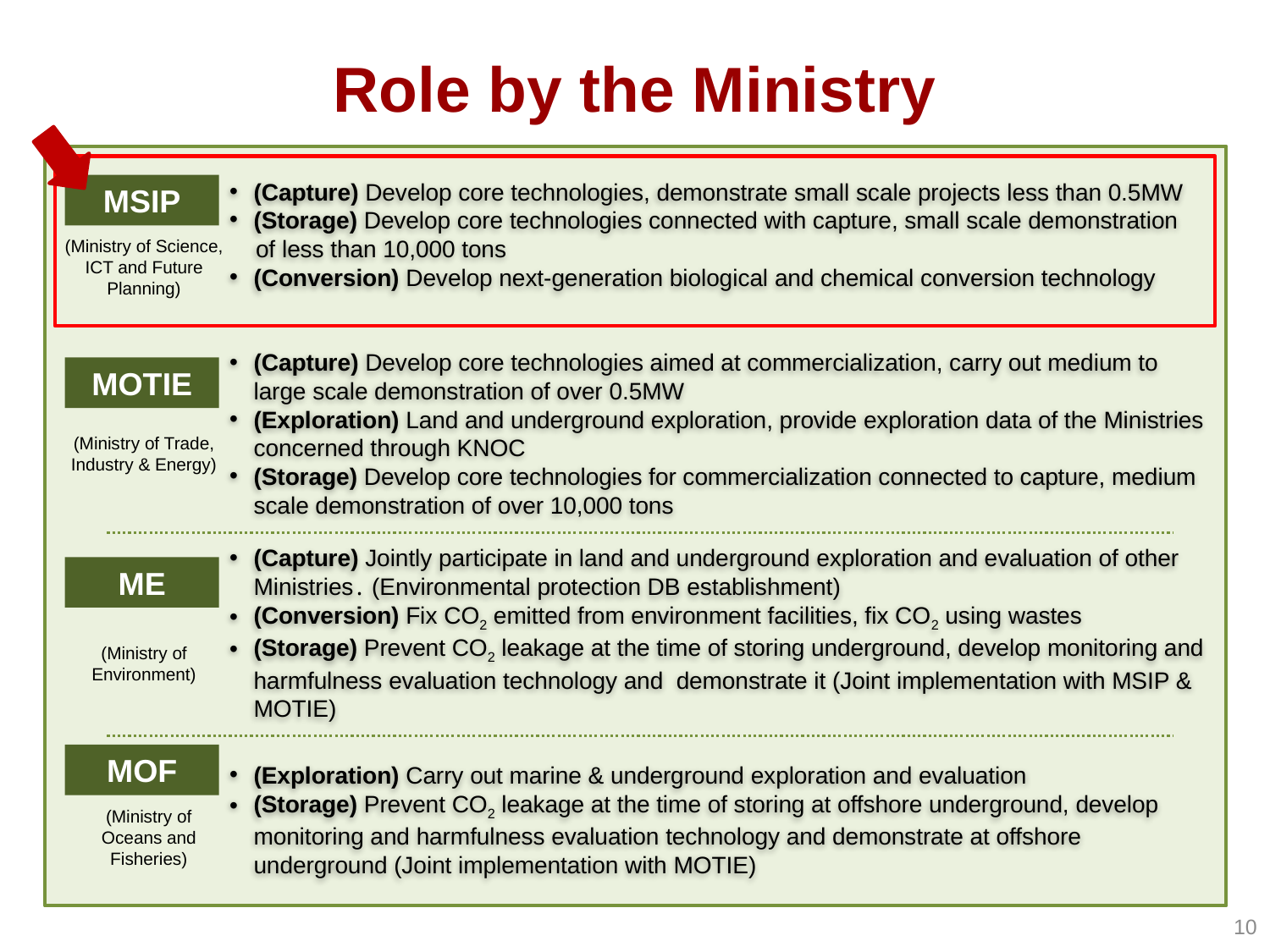

# Role by the Ministry

(Capture) Develop core technologies, demonstrate small scale projects less than 0.5MW
(Storage) Develop core technologies connected with capture, small scale demonstration
    of less than 10,000 tons
(Conversion) Develop next-generation biological and chemical conversion technology
MSIP
(Ministry of Science, ICT and Future Planning)
(Capture) Develop core technologies aimed at commercialization, carry out medium to large scale demonstration of over 0.5MW
(Exploration) Land and underground exploration, provide exploration data of the Ministries concerned through KNOC
(Storage) Develop core technologies for commercialization connected to capture, medium scale demonstration of over 10,000 tons
MOTIE
(Ministry of Trade, Industry & Energy)
(Capture) Jointly participate in land and underground exploration and evaluation of other Ministries․ (Environmental protection DB establishment)
(Conversion) Fix CO2 emitted from environment facilities, fix CO2 using wastes
(Storage) Prevent CO2 leakage at the time of storing underground, develop monitoring and harmfulness evaluation technology and  demonstrate it (Joint implementation with MSIP & MOTIE)
ME
(Ministry of Environment)
(Exploration) Carry out marine & underground exploration and evaluation
(Storage) Prevent CO2 leakage at the time of storing at offshore underground, develop monitoring and harmfulness evaluation technology and demonstrate at offshore underground (Joint implementation with MOTIE)
MOF
(Ministry of Oceans and Fisheries)
10